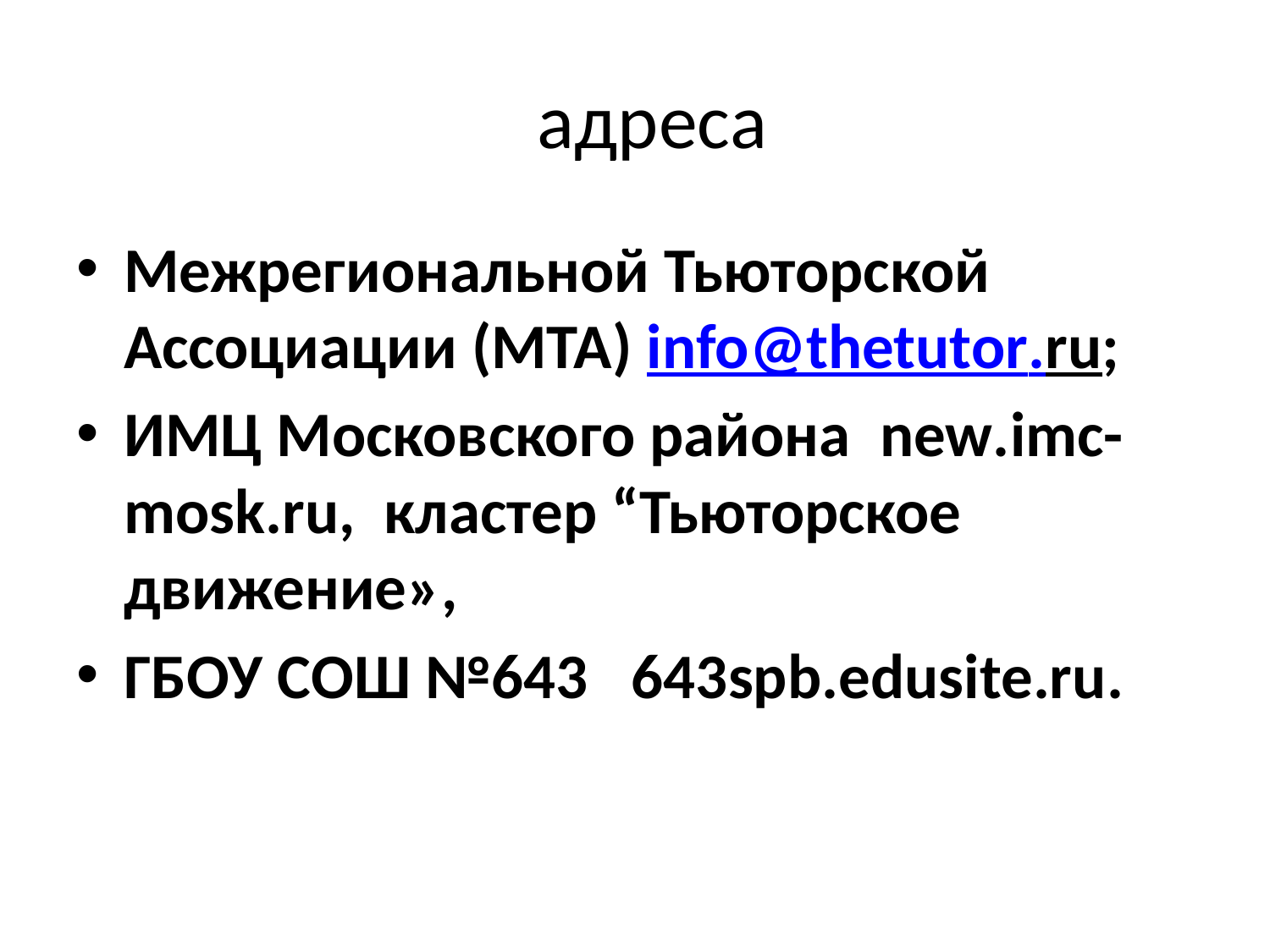

# адреса
Межрегиональной Тьюторской Ассоциации (МТА) info@thetutor.ru;
ИМЦ Московского района  new.imc-mosk.ru,  кластер “Тьюторское движение»,
ГБОУ СОШ №643   643spb.edusite.ru.